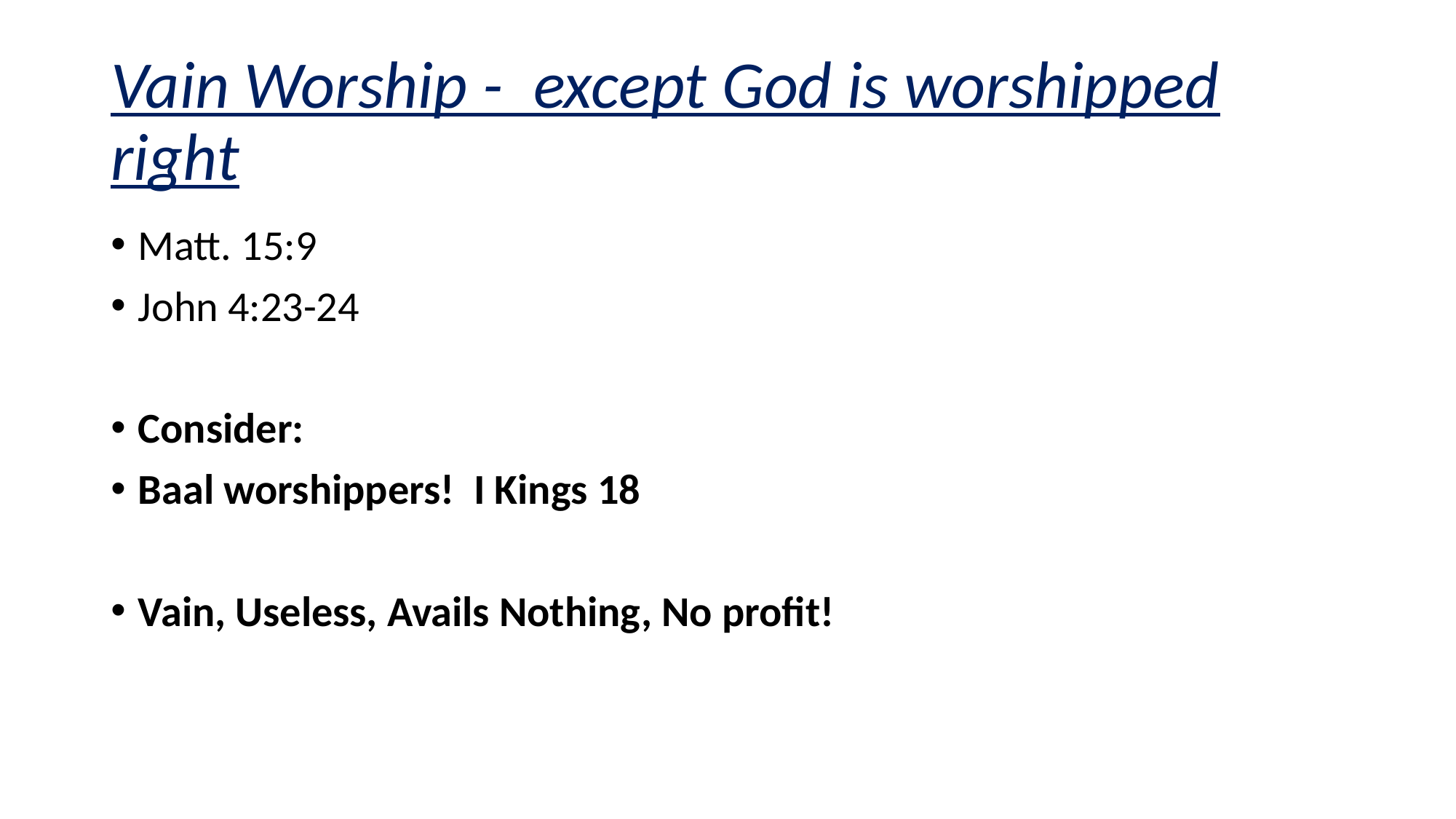

# Vain Worship -  except God is worshipped right
Matt. 15:9
John 4:23-24

Consider:
Baal worshippers!  I Kings 18

Vain, Useless, Avails Nothing, No profit!